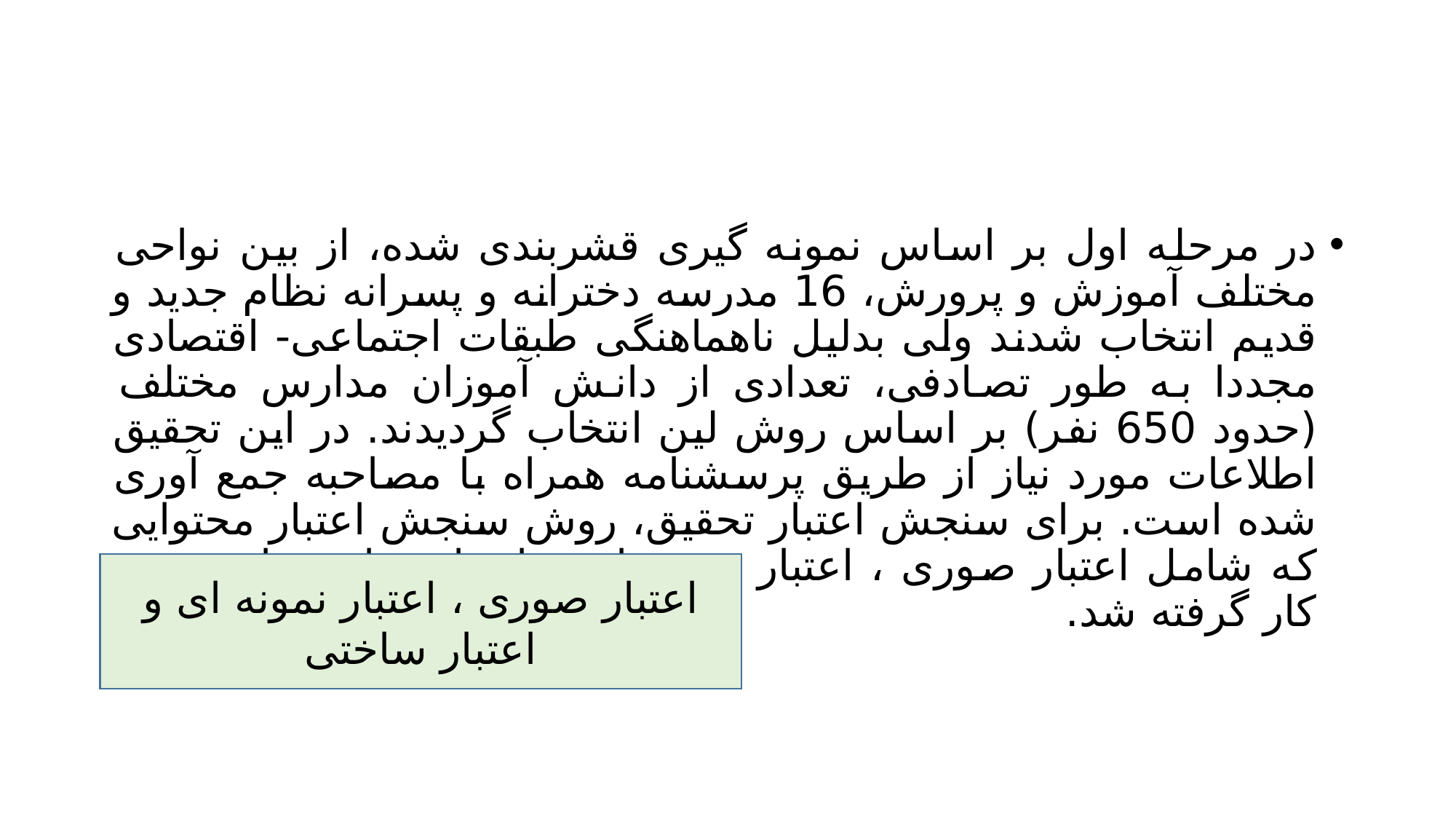

#
در مرحله اول بر اساس نمونه گیری قشربندی شده، از بین نواحی مختلف آموزش و پرورش، 16 مدرسه دخترانه و پسرانه نظام جدید و قدیم انتخاب شدند ولی بدلیل ناهماهنگی طبقات اجتماعی- اقتصادی مجددا به طور تصادفی، تعدادی از دانش آموزان مدارس مختلف (حدود 650 نفر) بر اساس روش لین انتخاب گردیدند. در این تحقیق اطلاعات مورد نیاز از طریق پرسشنامه همراه با مصاحبه جمع آوری شده است. برای سنجش اعتبار تحقیق، روش سنجش اعتبار محتوایی که شامل اعتبار صوری ، اعتبار نمونه ای و اعتبار ساختی است، به کار گرفته شد.
اعتبار صوری ، اعتبار نمونه ای و اعتبار ساختی